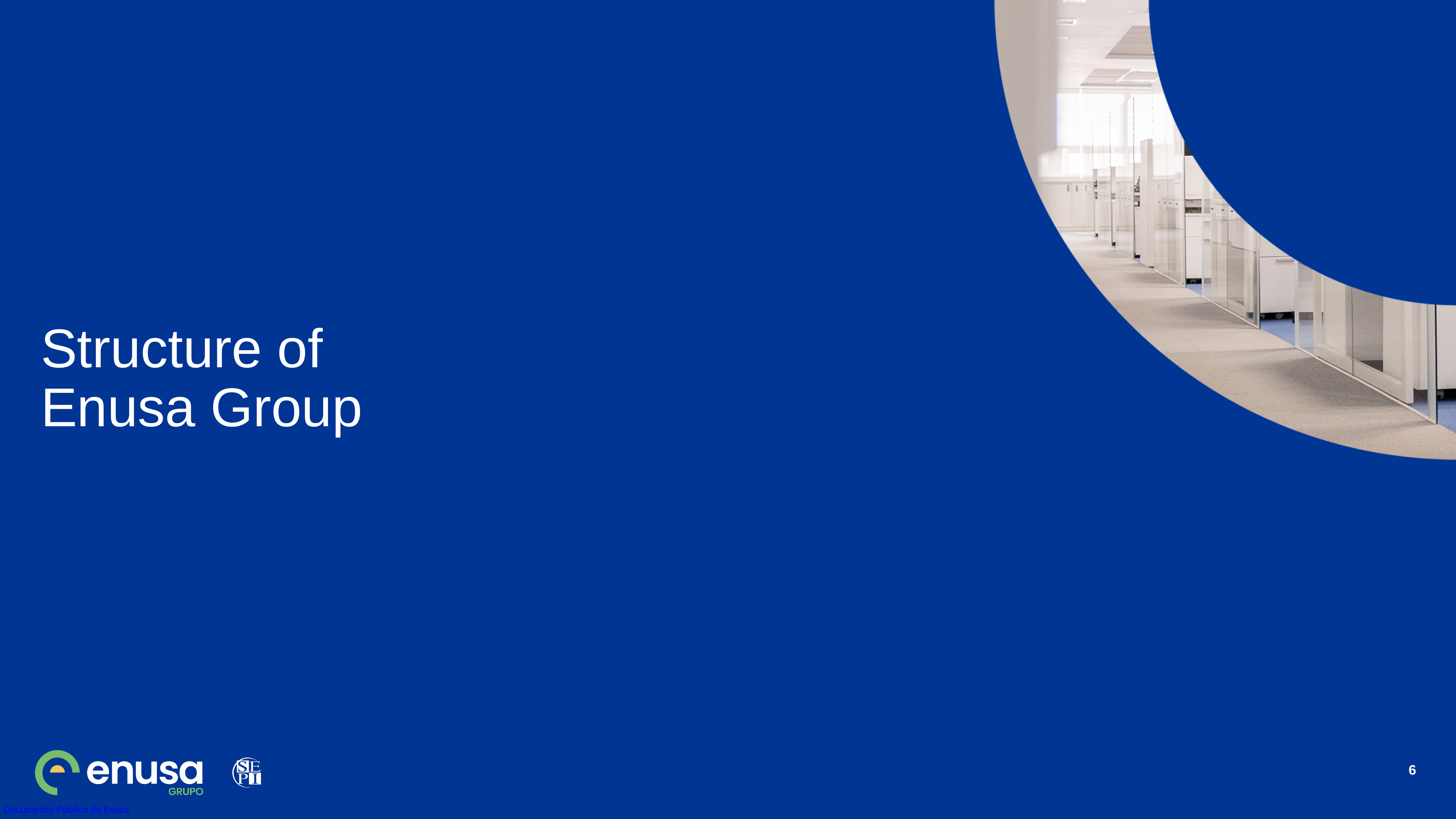

# Structure of Enusa Group
Texto de ejemplo